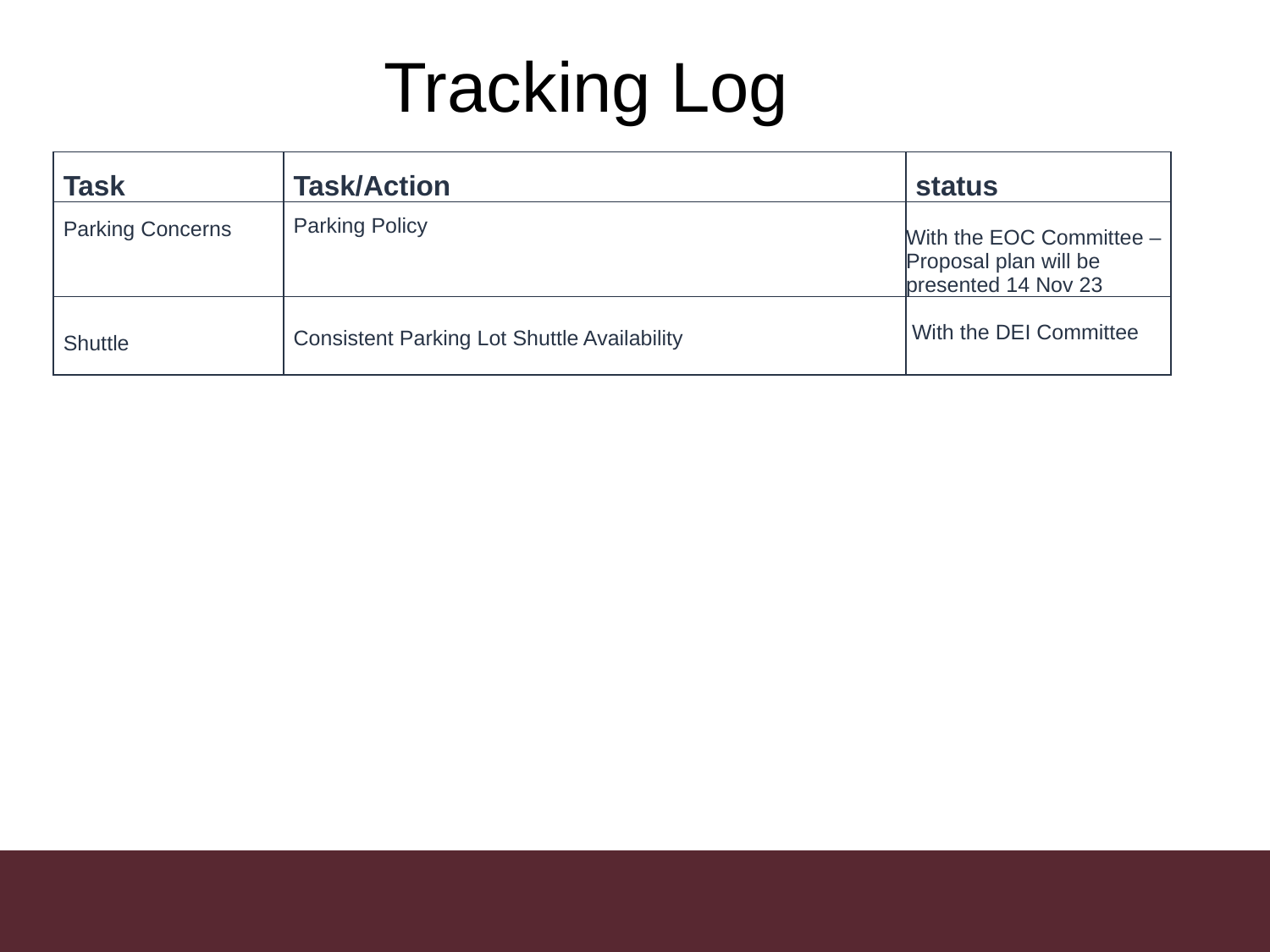

Tracking Log
| Task | Task/Action | status |
| --- | --- | --- |
| Parking Concerns | Parking Policy | With the EOC Committee – Proposal plan will be presented 14 Nov 23 |
| Shuttle | Consistent Parking Lot Shuttle Availability | With the DEI Committee |